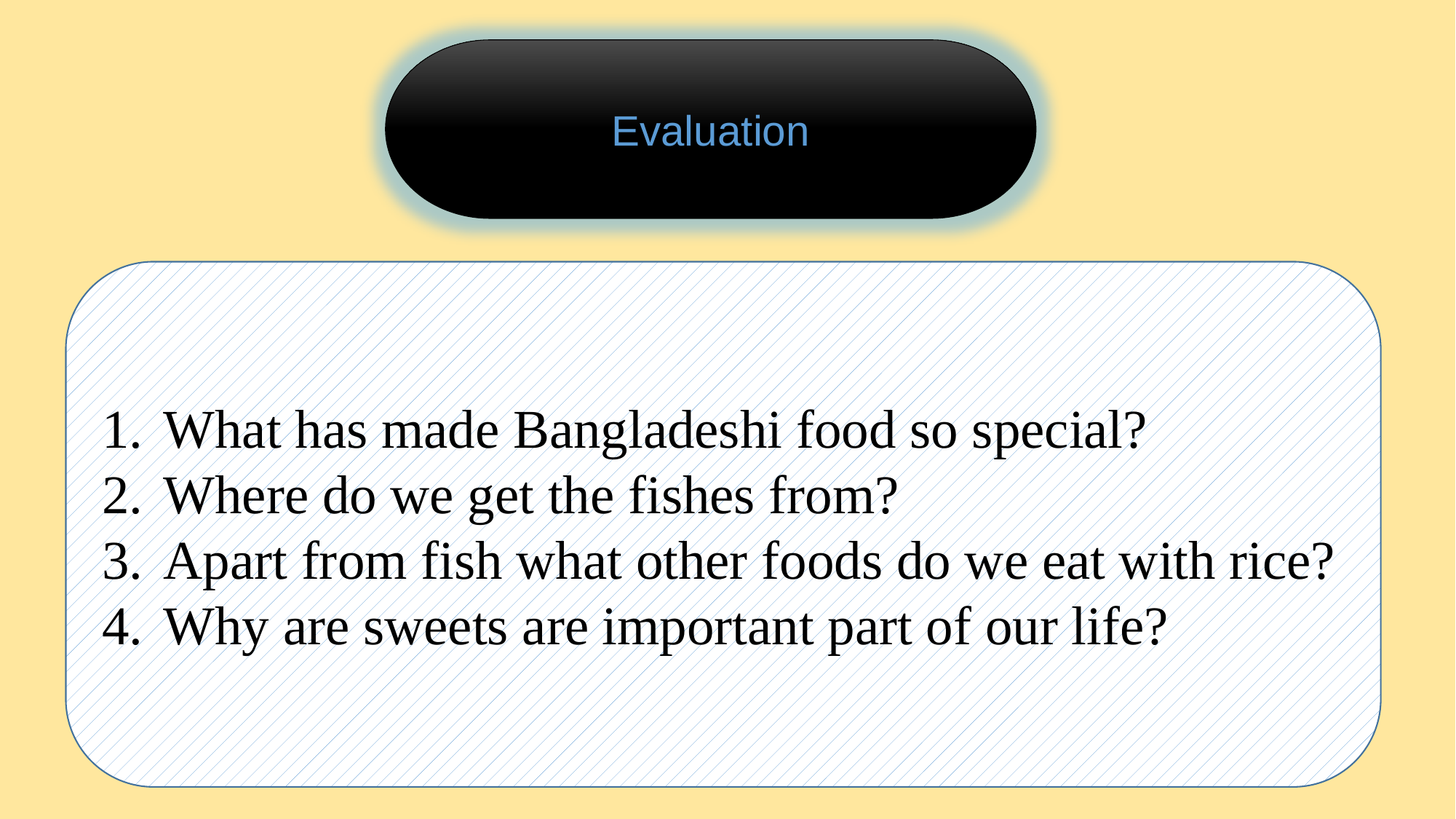

Evaluation
What has made Bangladeshi food so special?
Where do we get the fishes from?
Apart from fish what other foods do we eat with rice?
Why are sweets are important part of our life?